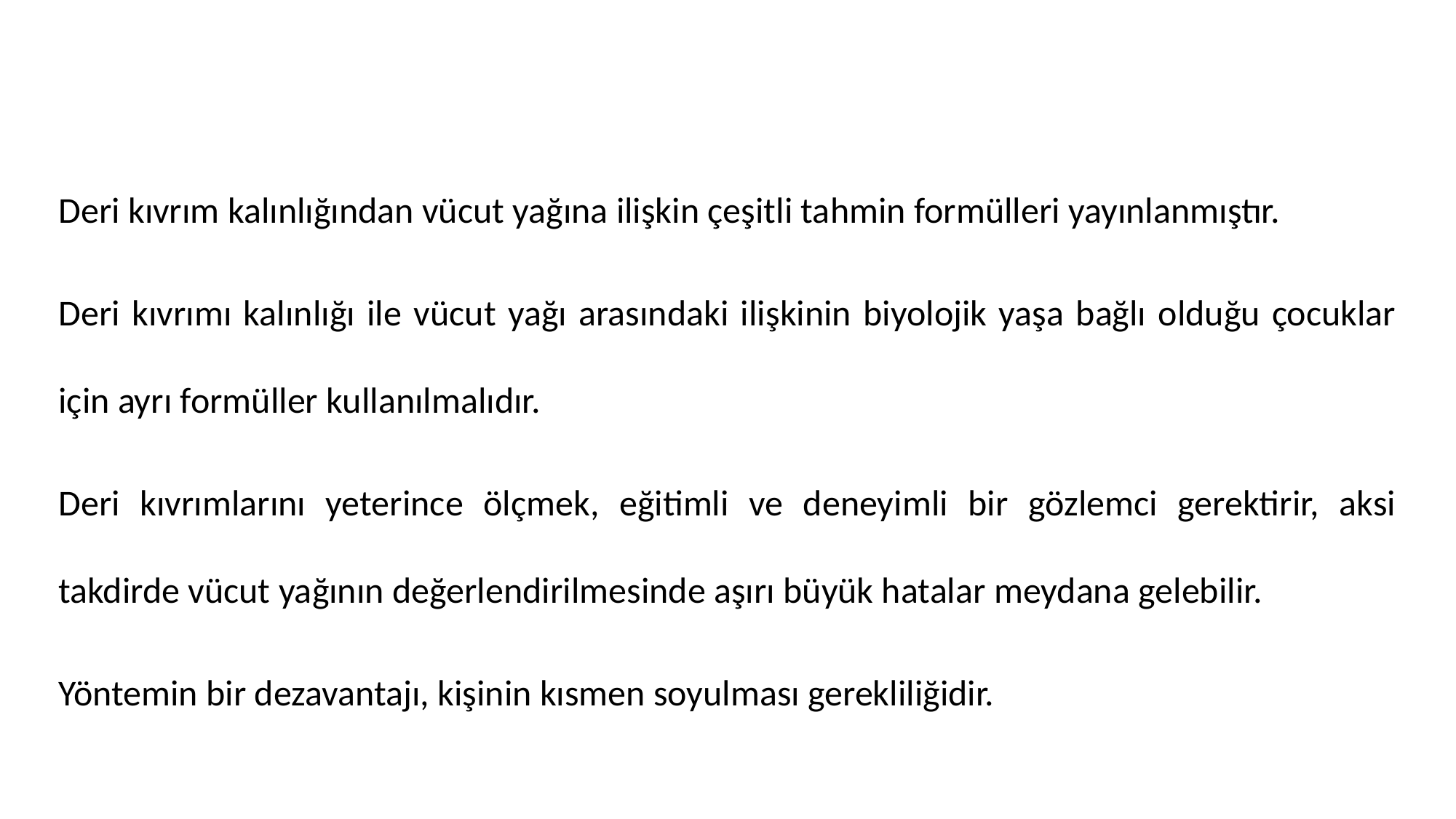

#
Deri kıvrım kalınlığından vücut yağına ilişkin çeşitli tahmin formülleri yayınlanmıştır.
Deri kıvrımı kalınlığı ile vücut yağı arasındaki ilişkinin biyolojik yaşa bağlı olduğu çocuklar için ayrı formüller kullanılmalıdır.
Deri kıvrımlarını yeterince ölçmek, eğitimli ve deneyimli bir gözlemci gerektirir, aksi takdirde vücut yağının değerlendirilmesinde aşırı büyük hatalar meydana gelebilir.
Yöntemin bir dezavantajı, kişinin kısmen soyulması gerekliliğidir.